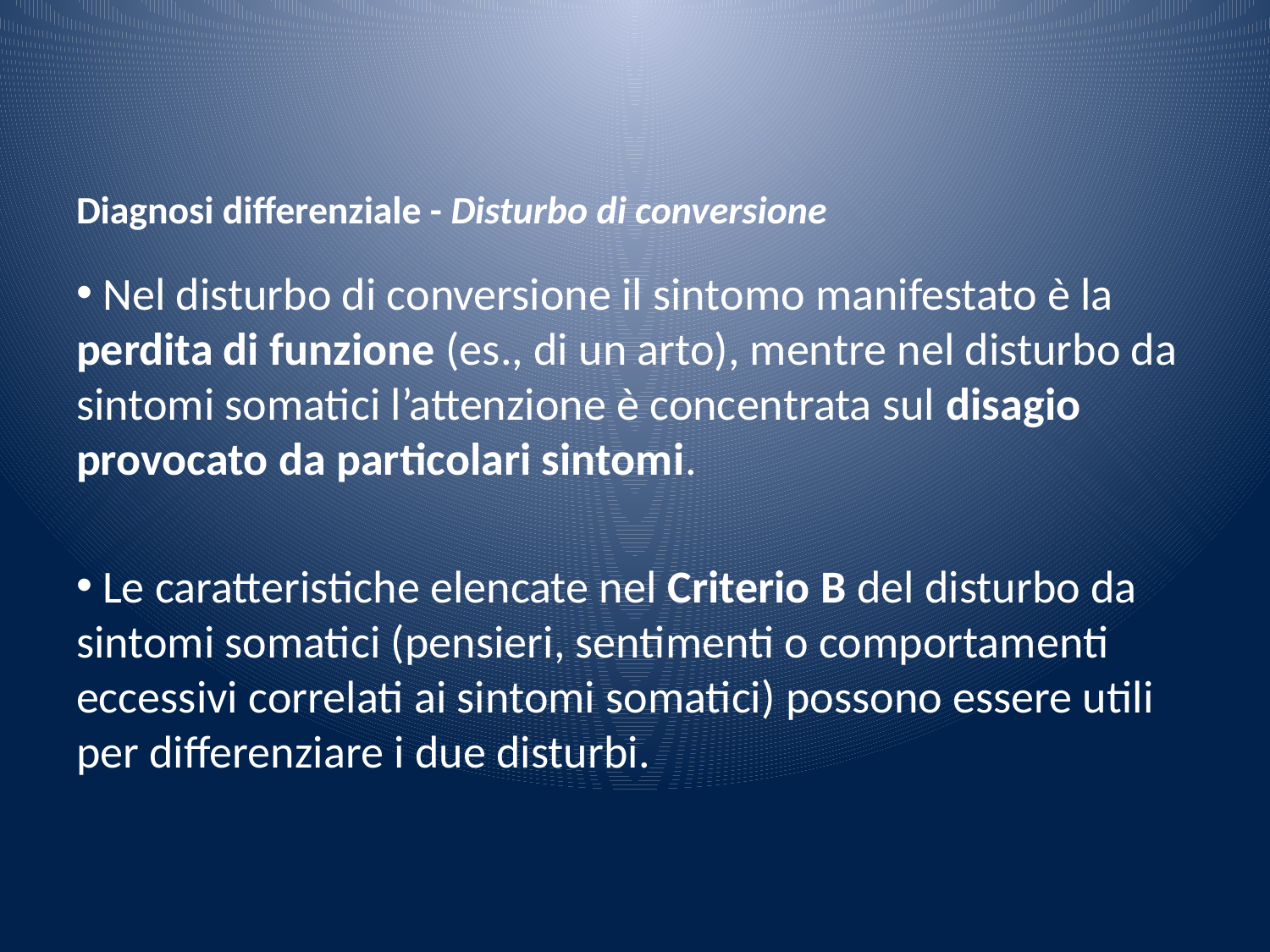

# Diagnosi differenziale - Disturbo di conversione
 Nel disturbo di conversione il sintomo manifestato è la perdita di funzione (es., di un arto), mentre nel disturbo da sintomi somatici l’attenzione è concentrata sul disagio provocato da particolari sintomi.

 Le caratteristiche elencate nel Criterio B del disturbo da sintomi somatici (pensieri, sentimenti o comportamenti eccessivi correlati ai sintomi somatici) possono essere utili per differenziare i due disturbi.